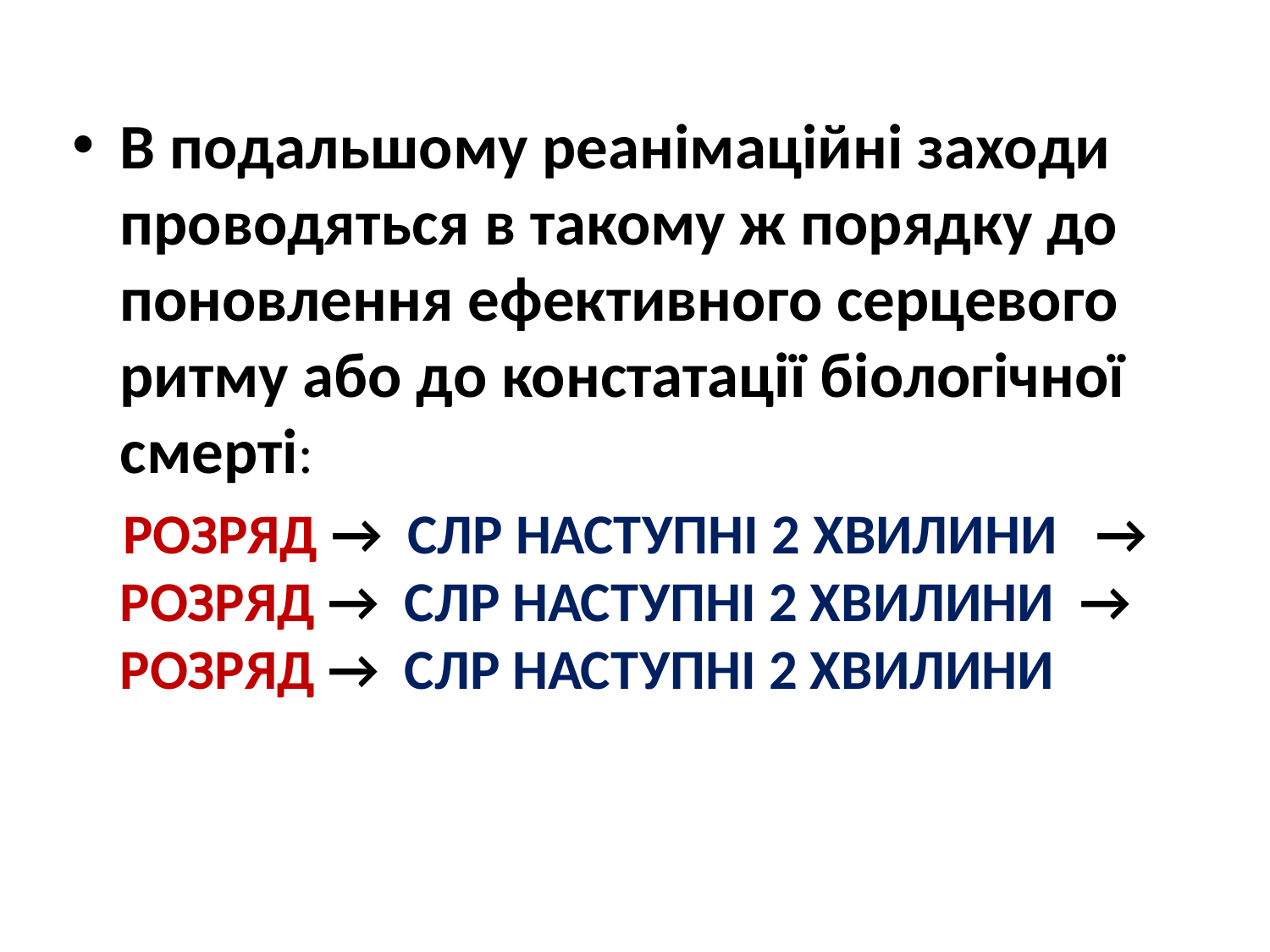

В подальшому реанімаційні заходи проводяться в такому ж порядку до поновлення ефективного серцевого ритму або до констатації біологічної смерті:
    РОЗРЯД →  СЛР НАСТУПНІ 2 ХВИЛИНИ   → РОЗРЯД →  СЛР НАСТУПНІ 2 ХВИЛИНИ  → РОЗРЯД →  СЛР НАСТУПНІ 2 ХВИЛИНИ